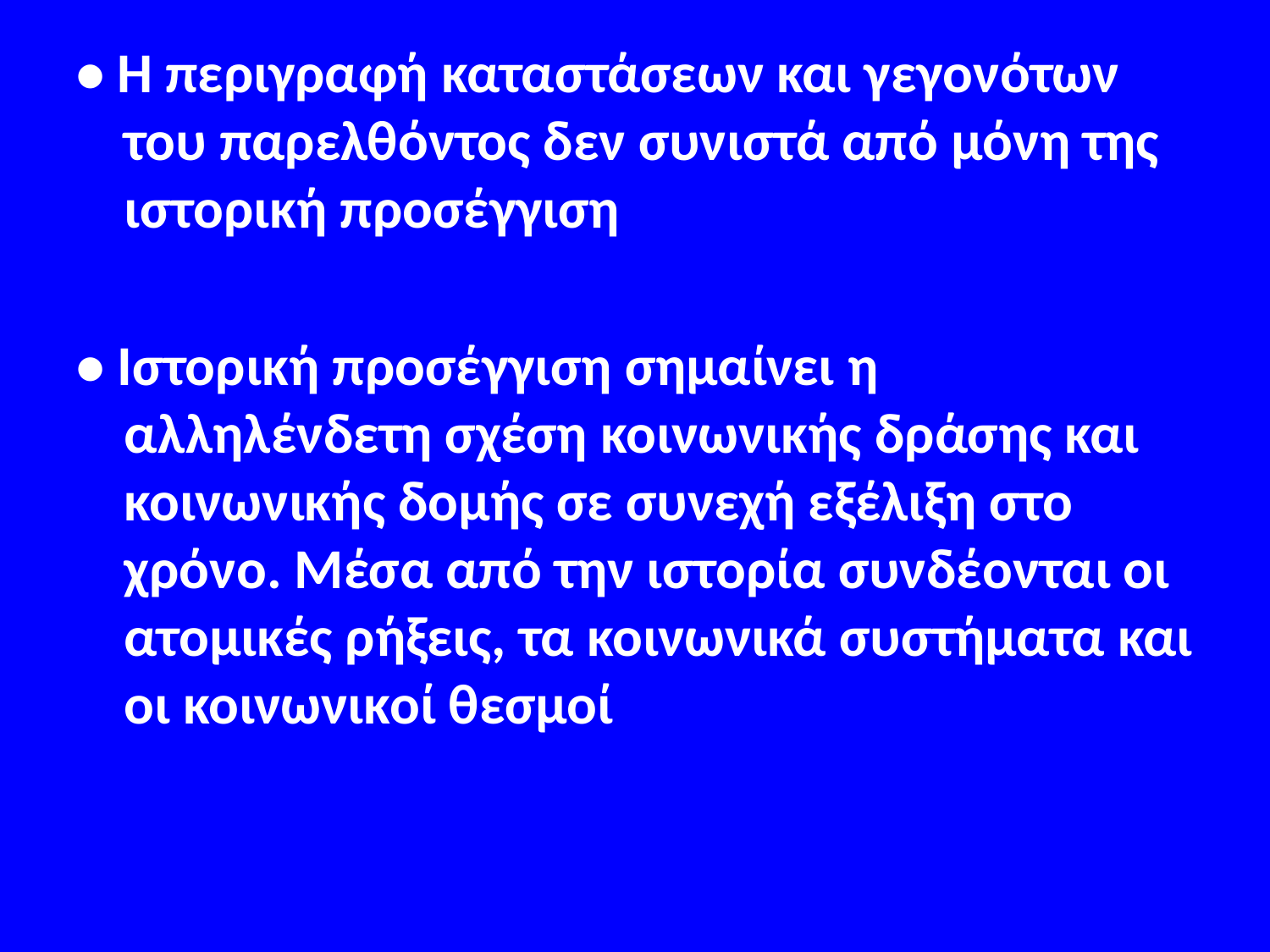

#
• Η περιγραφή καταστάσεων και γεγονότων του παρελθόντος δεν συνιστά από μόνη της ιστορική προσέγγιση

• Ιστορική προσέγγιση σημαίνει η αλληλένδετη σχέση κοινωνικής δράσης και κοινωνικής δομής σε συνεχή εξέλιξη στο χρόνο. Μέσα από την ιστορία συνδέονται οι ατομικές ρήξεις, τα κοινωνικά συστήματα και οι κοινωνικοί θεσμοί